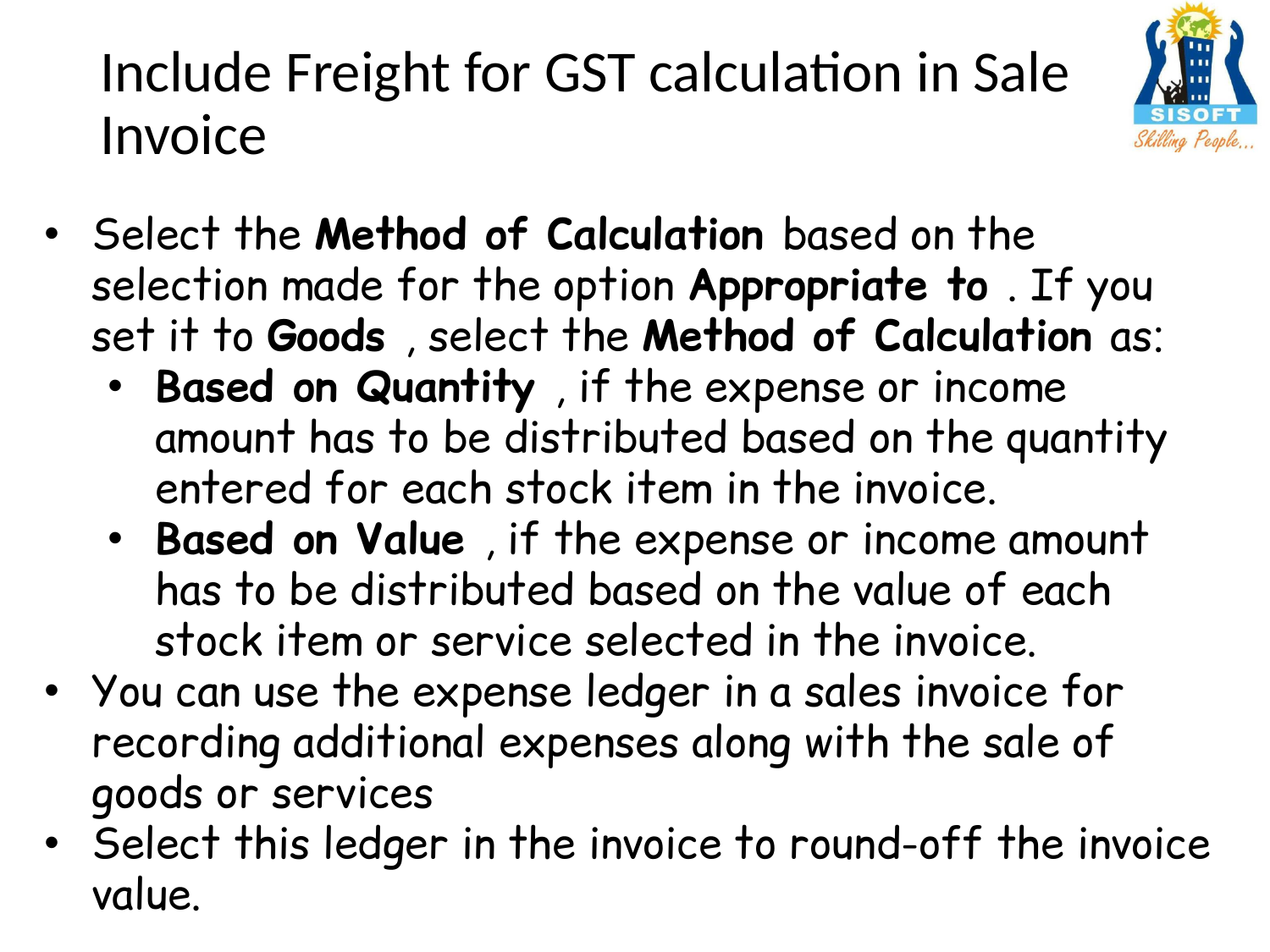

# Include Freight for GST calculation in Sale Invoice
Select the Method of Calculation based on the selection made for the option Appropriate to . If you set it to Goods , select the Method of Calculation as:
Based on Quantity , if the expense or income amount has to be distributed based on the quantity entered for each stock item in the invoice.
Based on Value , if the expense or income amount has to be distributed based on the value of each stock item or service selected in the invoice.
You can use the expense ledger in a sales invoice for recording additional expenses along with the sale of goods or services
Select this ledger in the invoice to round-off the invoice value.